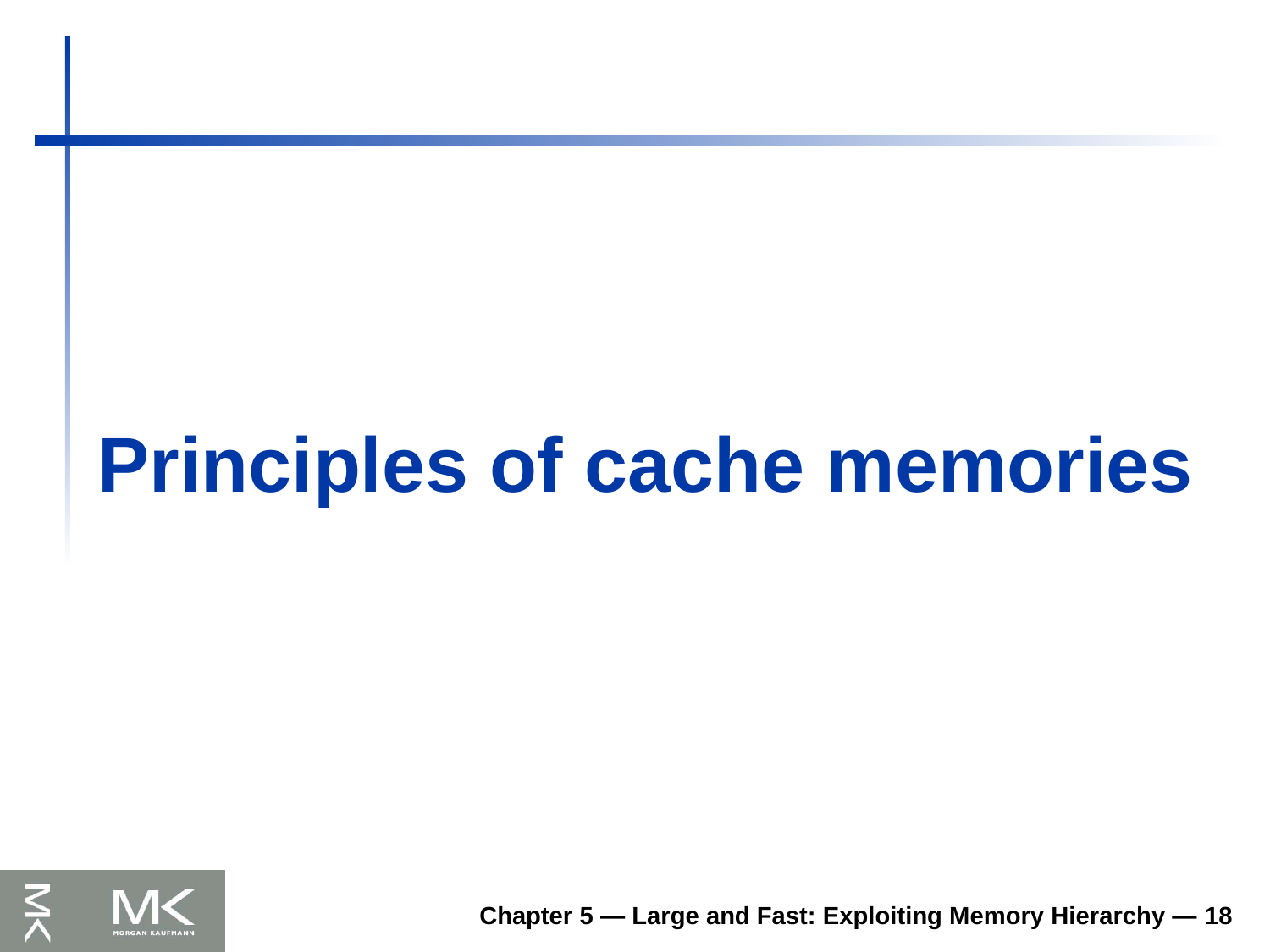

# Principles of cache memories
Chapter 5 — Large and Fast: Exploiting Memory Hierarchy — 18